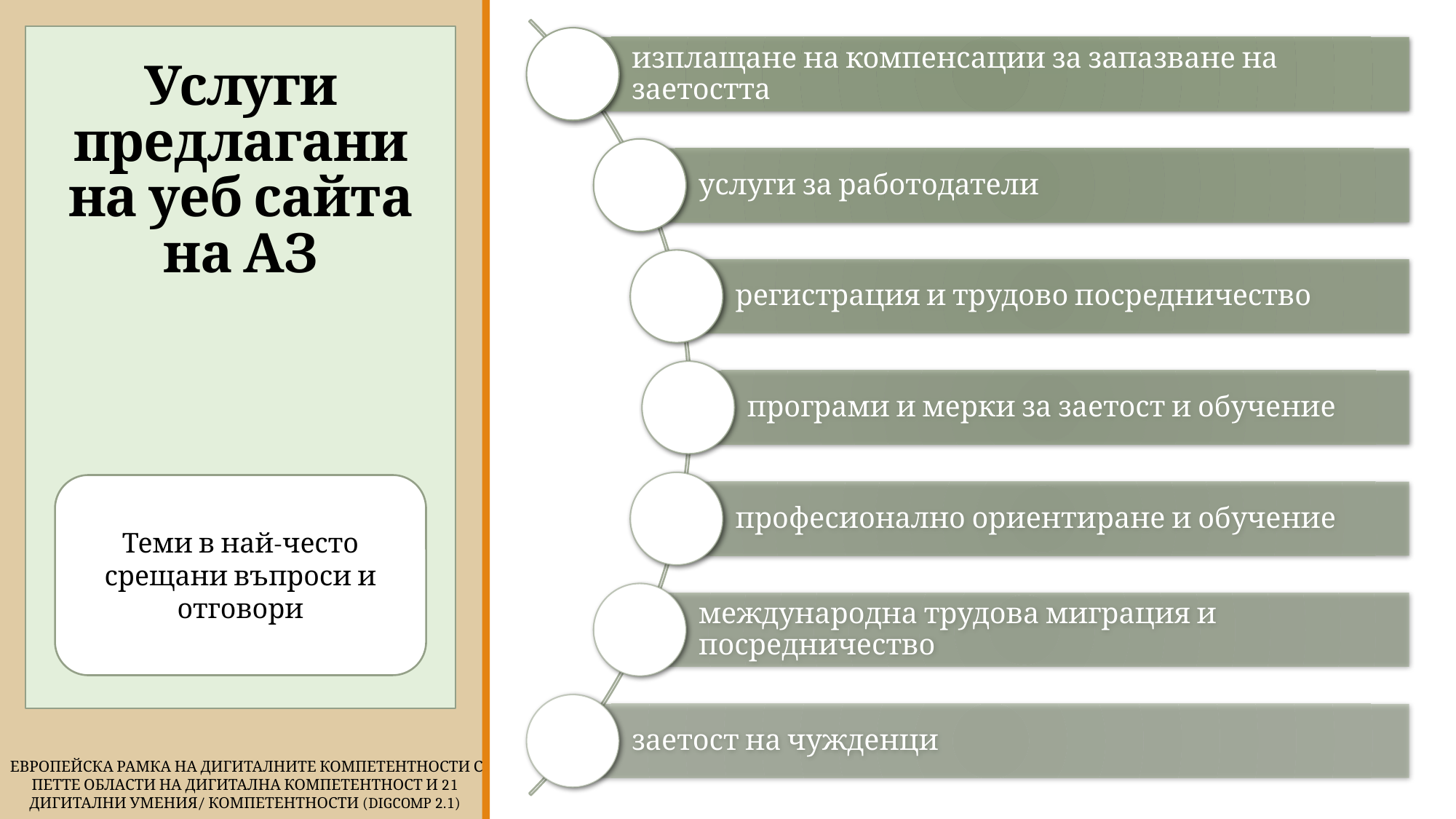

изплащане на компенсации за запазване на заетостта
услуги за работодатели
регистрация и трудово посредничество
програми и мерки за заетост и обучение
професионално ориентиране и обучение
международна трудова миграция и посредничество
заетост на чужденци
# Услуги предлагани на уеб сайта на АЗ
Теми в най-често срещани въпроси и отговори
 Европейска Рамка на дигиталните компетентности с петте области на дигитална компетентност и 21 дигитални умения/ компетентности (DigComp 2.1)